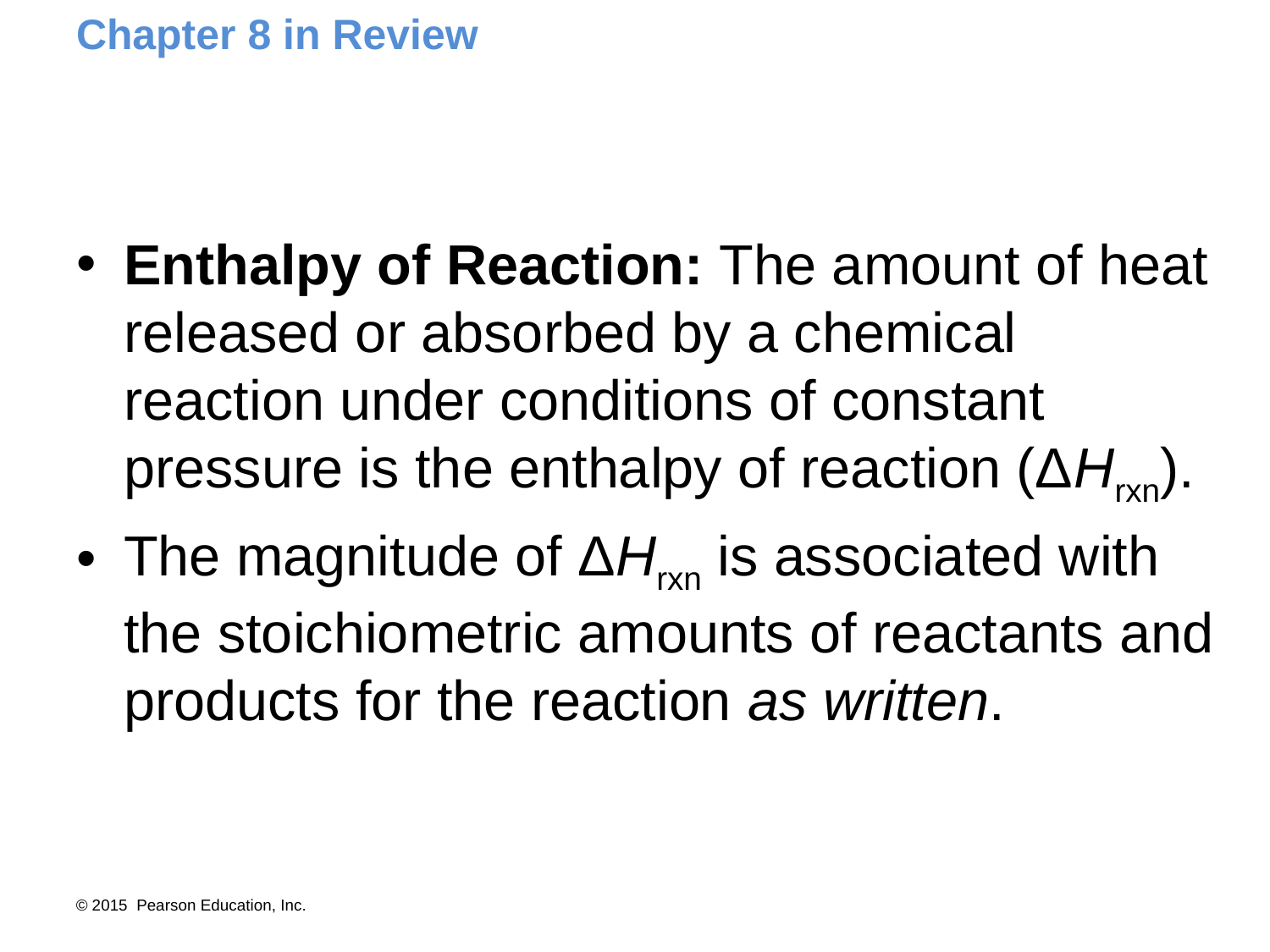

# Chapter 8 in Review
Enthalpy of Reaction: The amount of heat released or absorbed by a chemical reaction under conditions of constant pressure is the enthalpy of reaction (ΔHrxn).
The magnitude of ΔHrxn is associated with the stoichiometric amounts of reactants and products for the reaction as written.